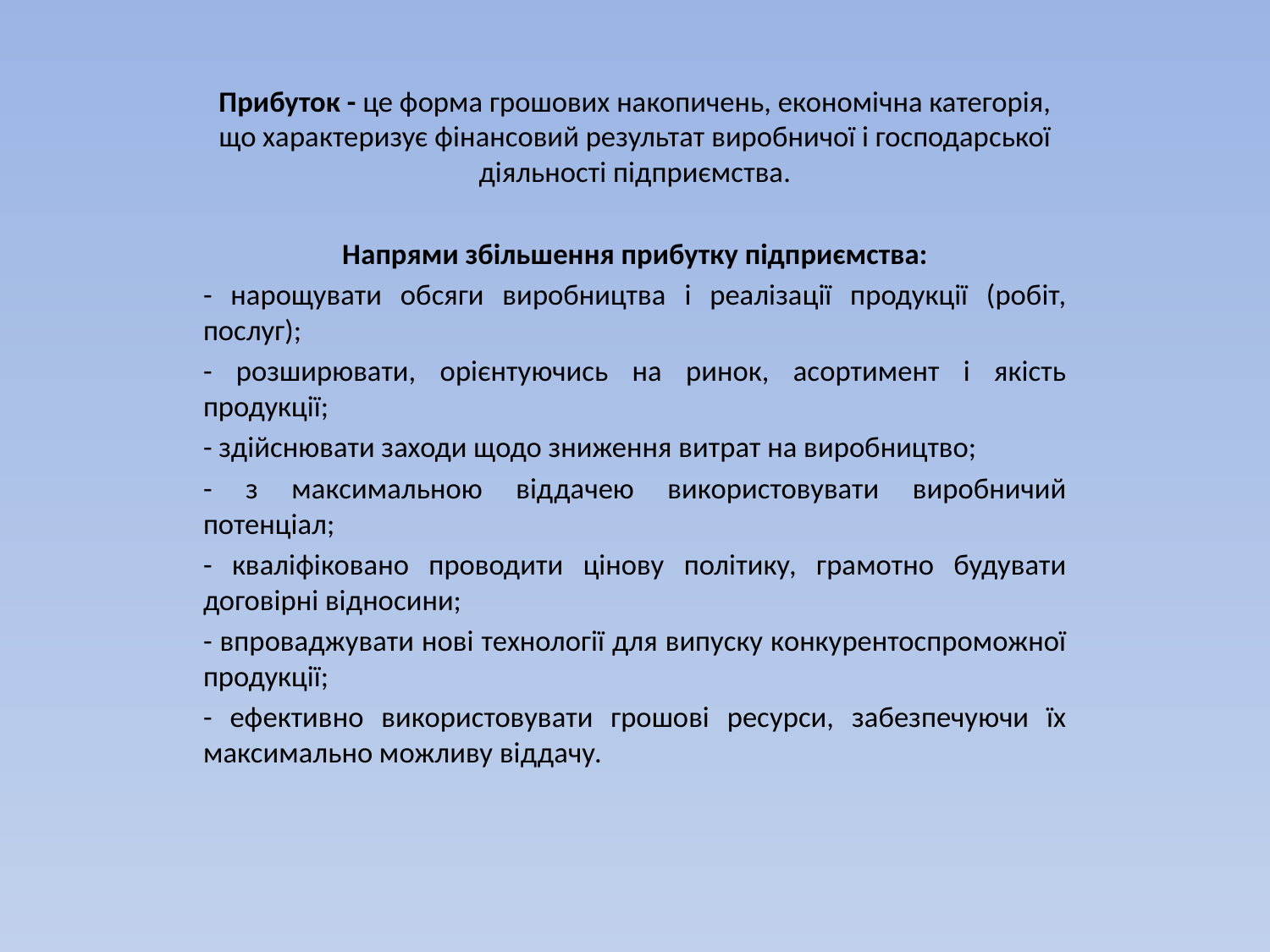

Прибуток - це форма грошових накопичень, економічна категорія, що характеризує фінансовий результат виробничої і господарської діяльності підприємства.

Напрями збільшення прибутку підприємства:
- нарощувати обсяги виробництва і реалізації продукції (робіт, послуг);
- розширювати, орієнтуючись на ринок, асортимент і якість продукції;
- здійснювати заходи щодо зниження витрат на виробництво;
- з максимальною віддачею використовувати виробничий потенціал;
- кваліфіковано проводити цінову політику, грамотно будувати договірні відносини;
- впроваджувати нові технології для випуску конкурентоспроможної продукції;
- ефективно використовувати грошові ресурси, забезпечуючи їх максимально можливу віддачу.